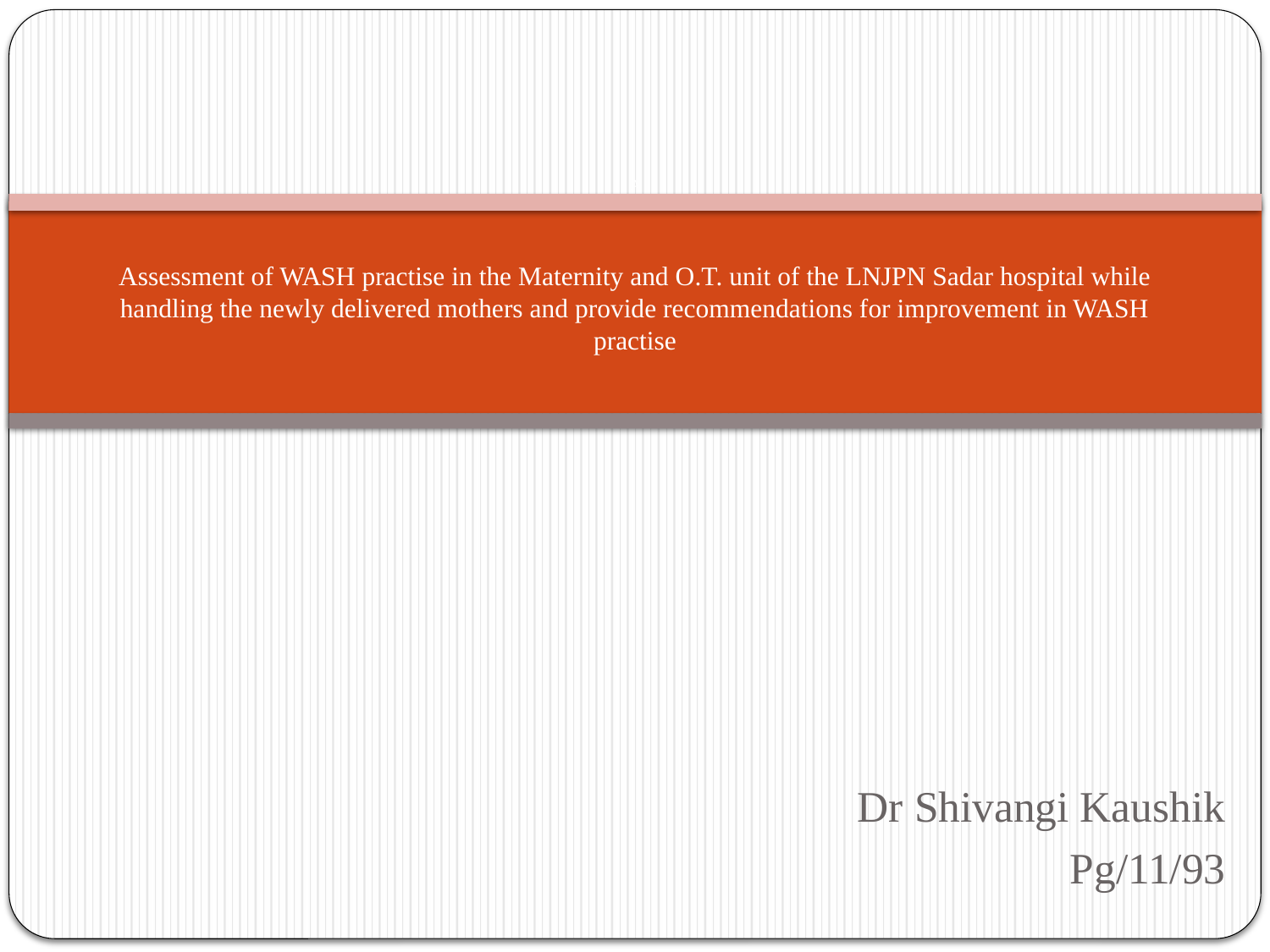

# A Assessment of WASH practise in the Maternity and O.T. unit of the LNJPN Sadar hospital while handling the newly delivered mothers and provide recommendations for improvement in WASH practise
Dr Shivangi Kaushik
Pg/11/93